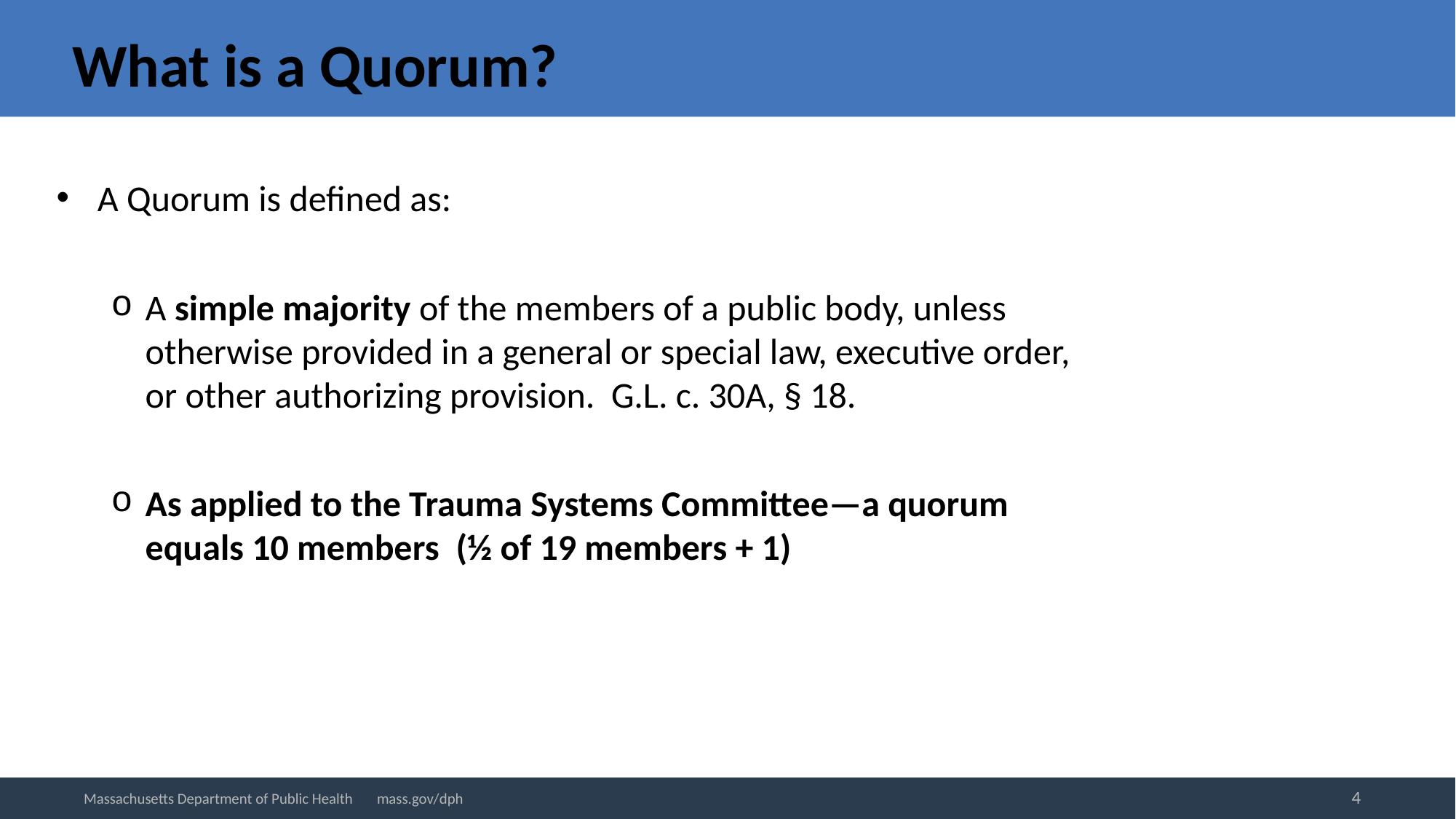

What is a Quorum?
A Quorum is defined as:

A simple majority of the members of a public body, unless otherwise provided in a general or special law, executive order, or other authorizing provision.  G.L. c. 30A, § 18.

As applied to the Trauma Systems Committee—a quorum equals 10 members  (½ of 19 members + 1)

4
Massachusetts Department of Public Health       mass.gov/dph